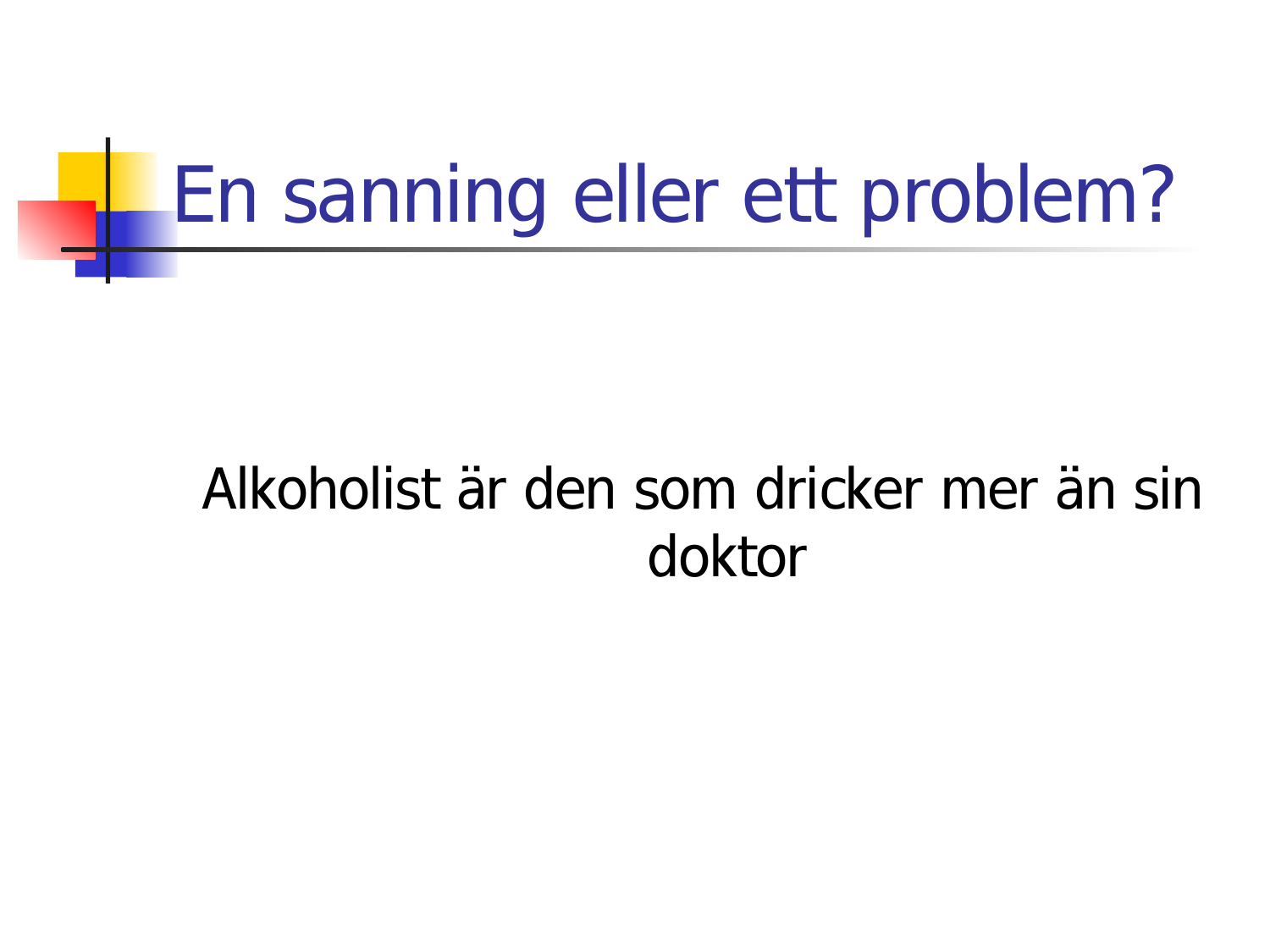

# En sanning eller ett problem?
Alkoholist är den som dricker mer än sin doktor